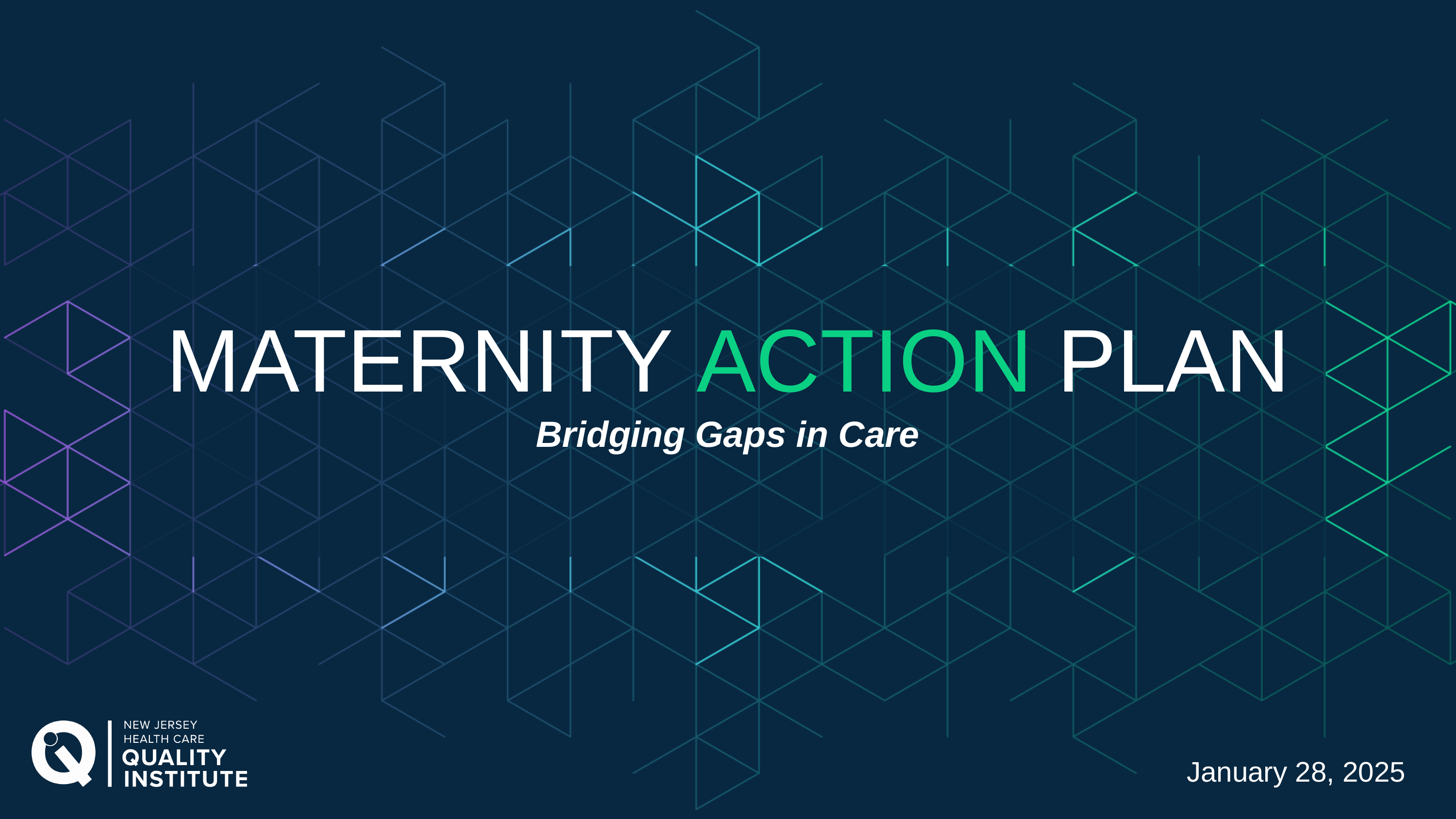

# MATERNITY ACTION PLAN
Bridging Gaps in Care
January 28, 2025